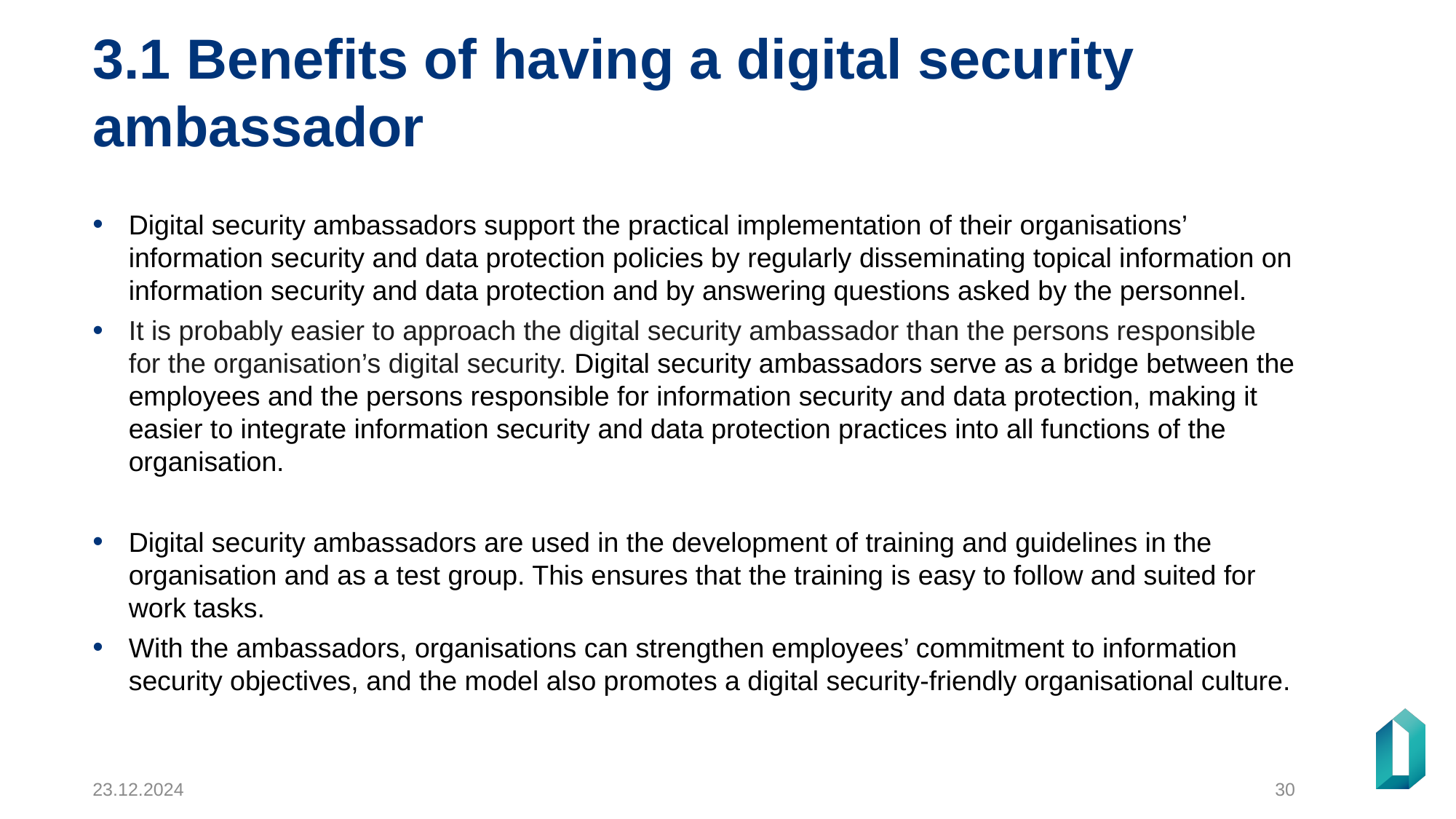

# 3.1 Benefits of having a digital security ambassador
Digital security ambassadors support the practical implementation of their organisations’ information security and data protection policies by regularly disseminating topical information on information security and data protection and by answering questions asked by the personnel.
It is probably easier to approach the digital security ambassador than the persons responsible for the organisation’s digital security. Digital security ambassadors serve as a bridge between the employees and the persons responsible for information security and data protection, making it easier to integrate information security and data protection practices into all functions of the organisation.

Digital security ambassadors are used in the development of training and guidelines in the organisation and as a test group. This ensures that the training is easy to follow and suited for work tasks.
With the ambassadors, organisations can strengthen employees’ commitment to information security objectives, and the model also promotes a digital security-friendly organisational culture.
23.12.2024
30